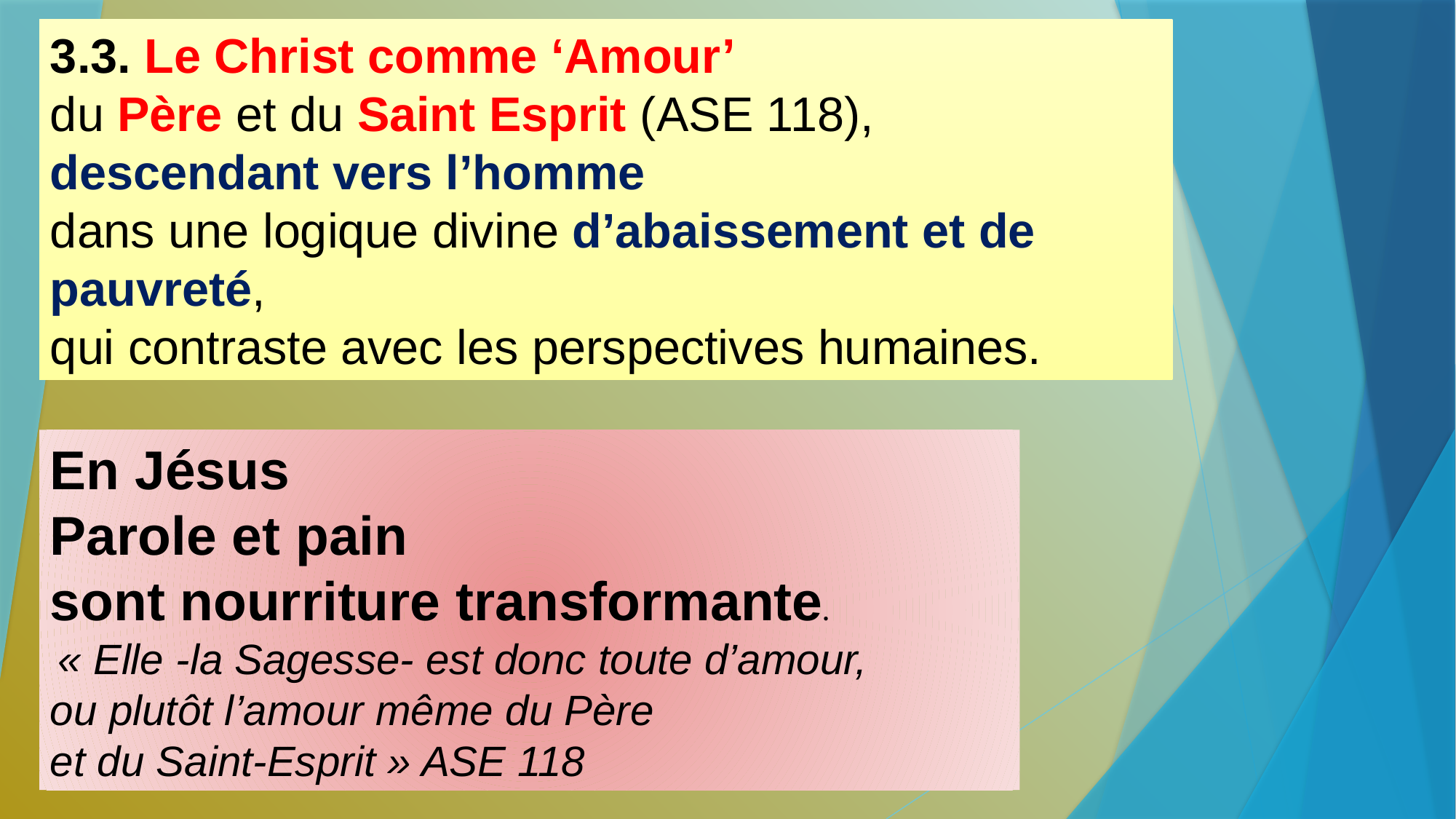

3.3. Le Christ comme ‘Amour’
du Père et du Saint Esprit (ASE 118),
descendant vers l’homme
dans une logique divine d’abaissement et de pauvreté,
qui contraste avec les perspectives humaines.
En Jésus
Parole et pain
sont nourriture transformante.
 « Elle -la Sagesse- est donc toute d’amour,
ou plutôt l’amour même du Père
et du Saint-Esprit » ASE 118